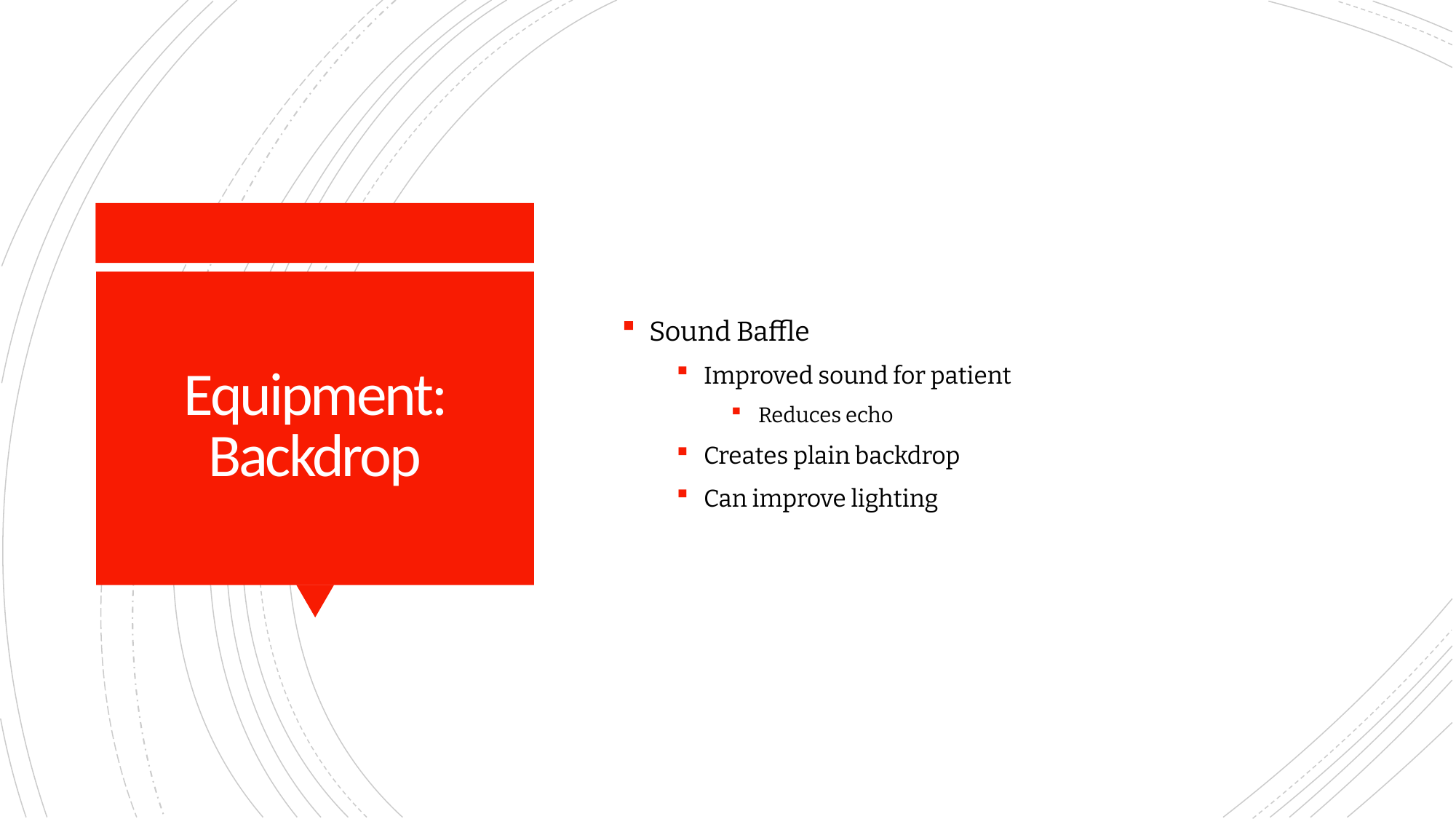

Sound Baffle
Improved sound for patient
Reduces echo
Creates plain backdrop
Can improve lighting
# Equipment: Backdrop